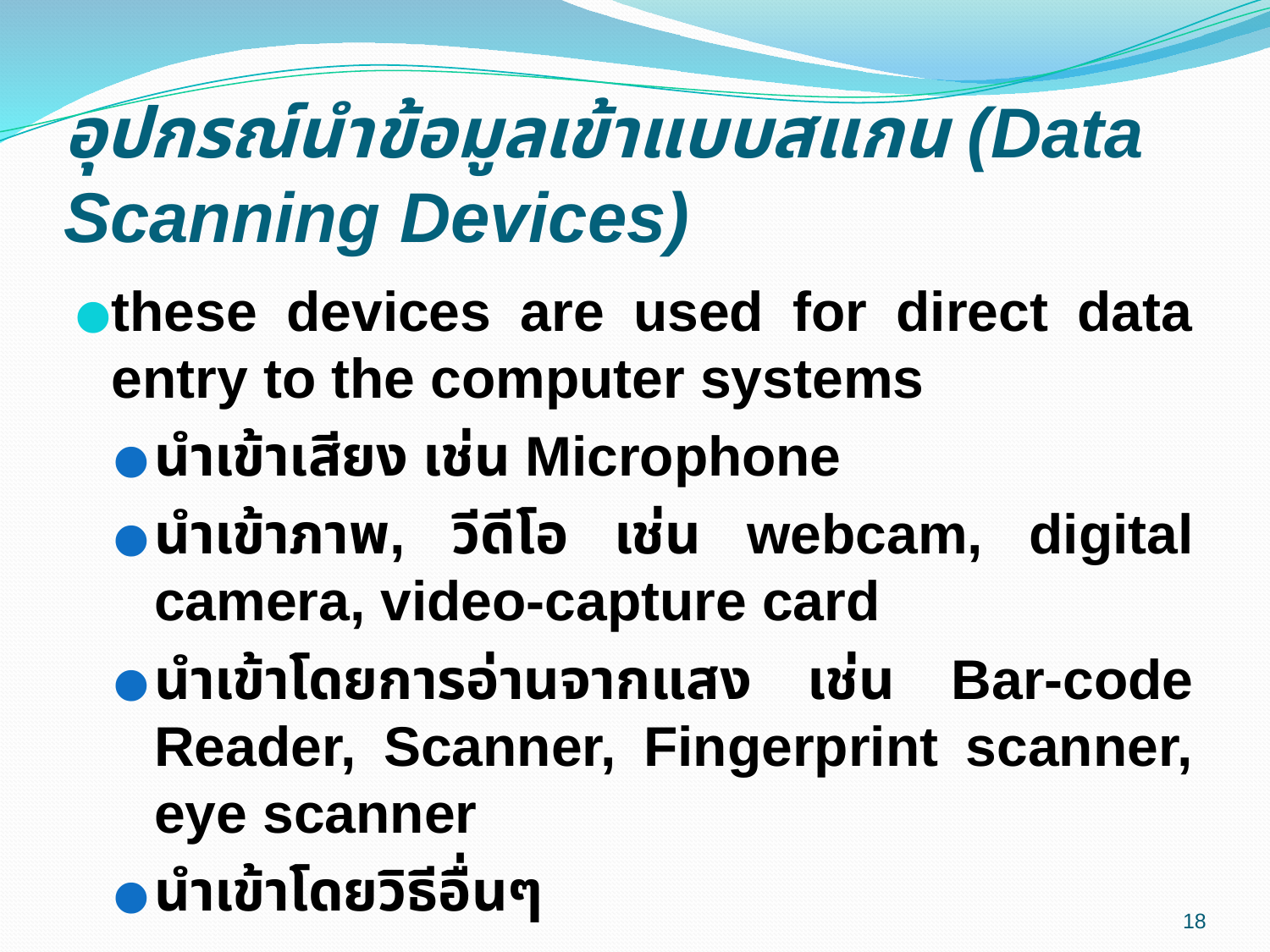

# อุปกรณ์นำข้อมูลเข้าแบบสแกน (Data Scanning Devices)
these devices are used for direct data entry to the computer systems
นำเข้าเสียง เช่น Microphone
นำเข้าภาพ, วีดีโอ เช่น webcam, digital camera, video-capture card
นำเข้าโดยการอ่านจากแสง เช่น Bar-code Reader, Scanner, Fingerprint scanner, eye scanner
นำเข้าโดยวิธีอื่นๆ
18